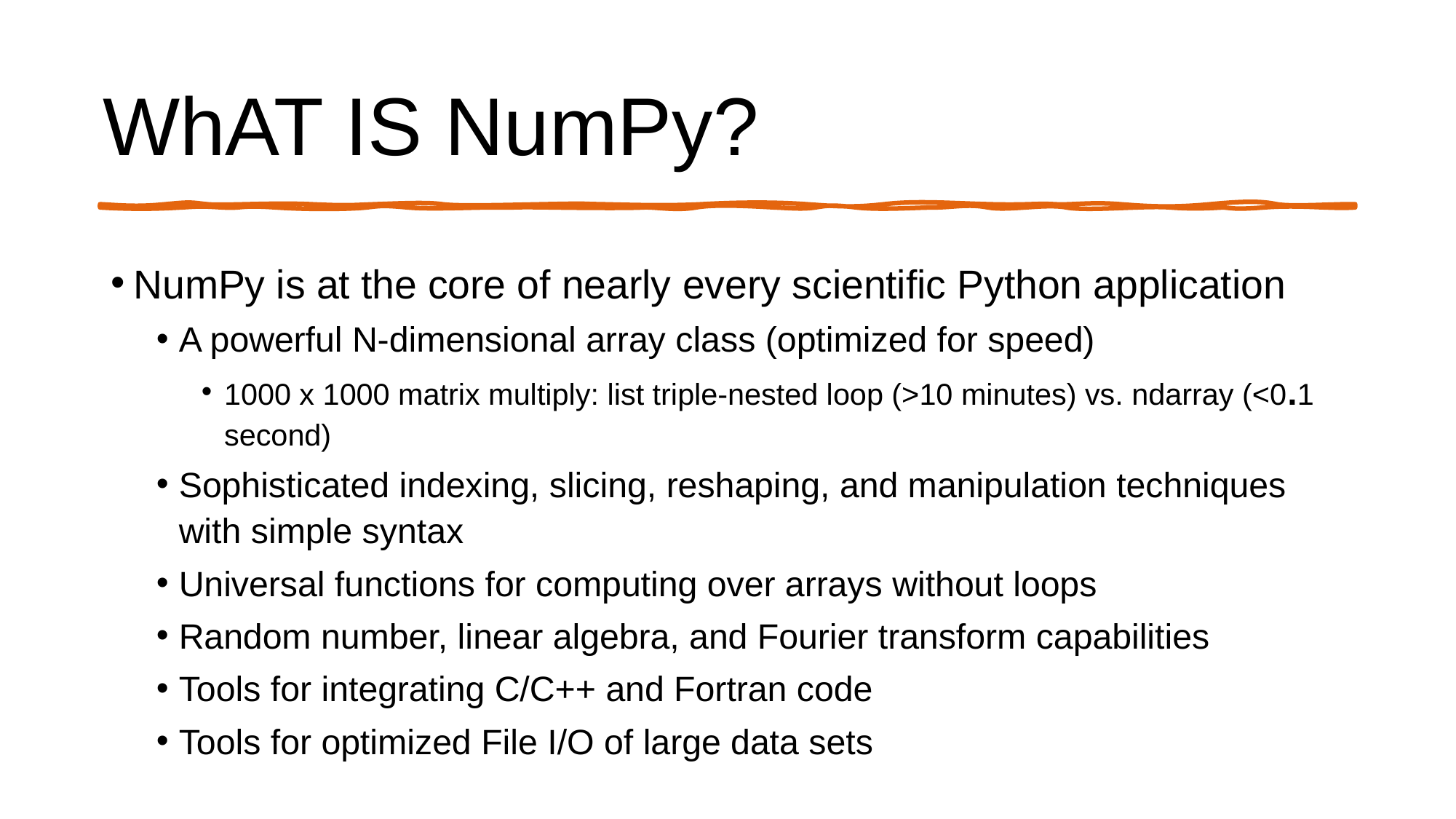

# WhAT IS NumPy?
NumPy is at the core of nearly every scientific Python application
A powerful N-dimensional array class (optimized for speed)
1000 x 1000 matrix multiply: list triple-nested loop (>10 minutes) vs. ndarray (<0.1 second)
Sophisticated indexing, slicing, reshaping, and manipulation techniques with simple syntax
Universal functions for computing over arrays without loops
Random number, linear algebra, and Fourier transform capabilities
Tools for integrating C/C++ and Fortran code
Tools for optimized File I/O of large data sets